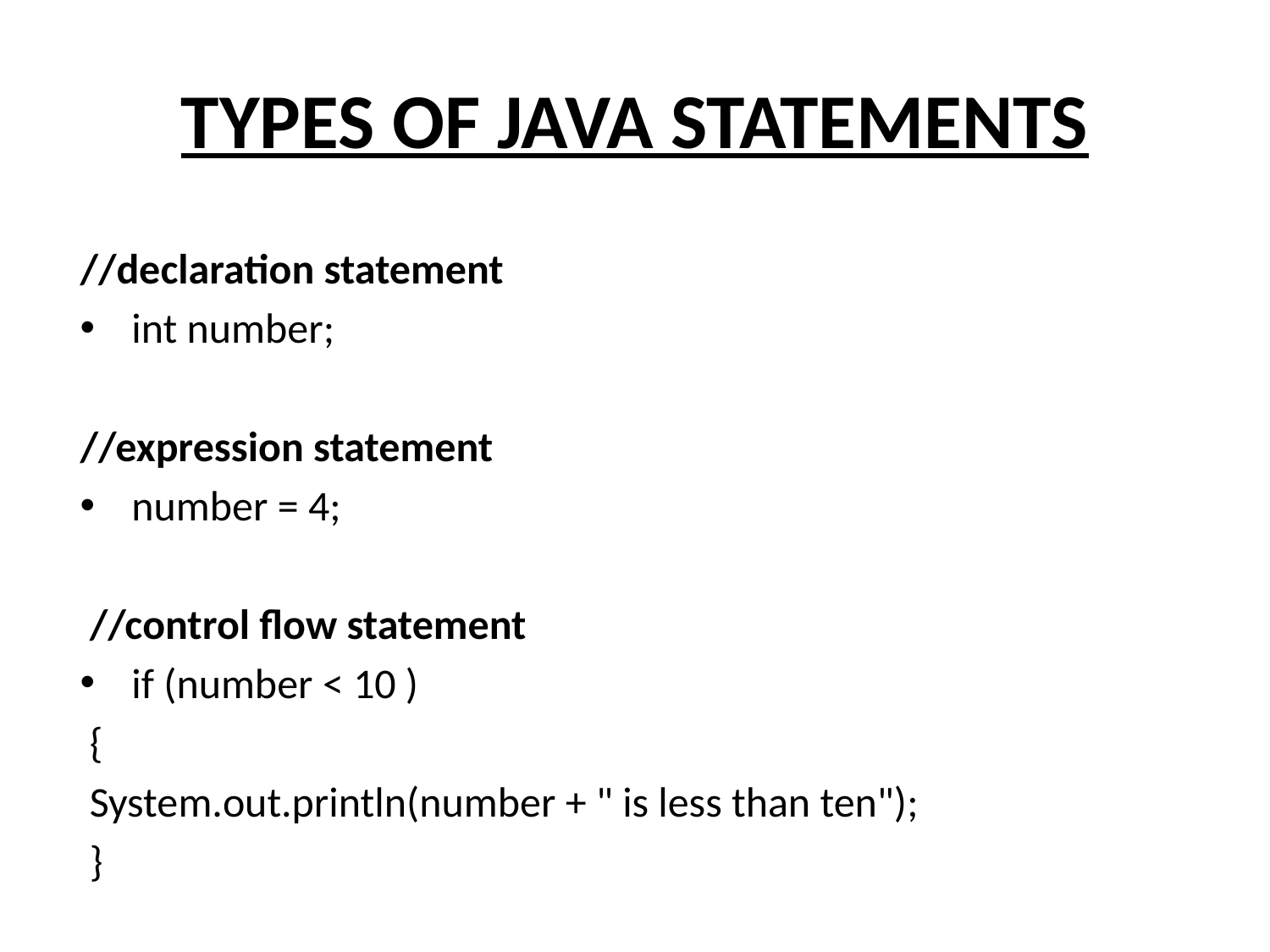

# TYPES OF JAVA STATEMENTS
//declaration statement
 int number;

//expression statement
 number = 4;

 //control flow statement
 if (number < 10 )
 {
 System.out.println(number + " is less than ten");
 }